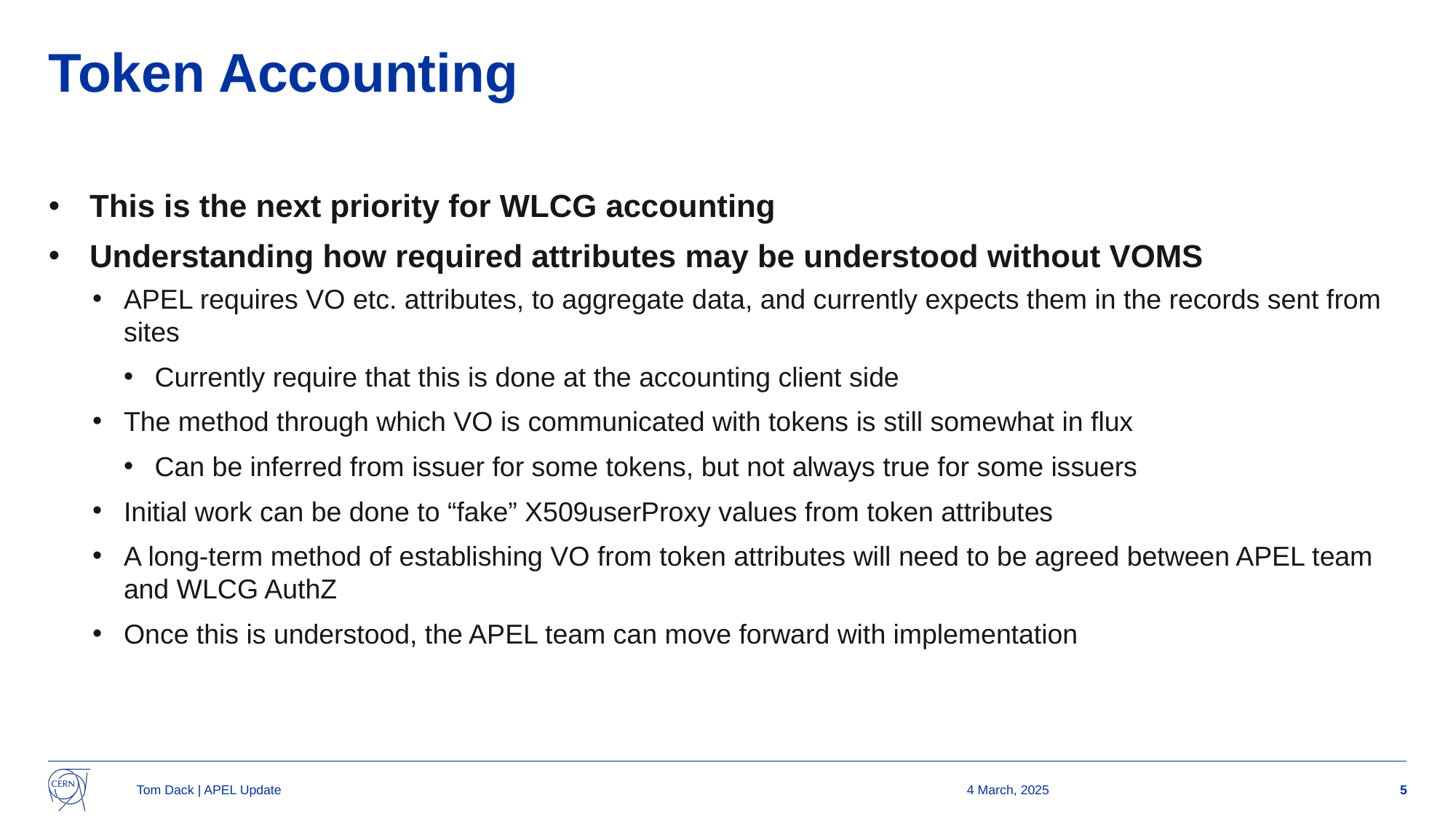

# Token Accounting
This is the next priority for WLCG accounting
Understanding how required attributes may be understood without VOMS
APEL requires VO etc. attributes, to aggregate data, and currently expects them in the records sent from sites
Currently require that this is done at the accounting client side
The method through which VO is communicated with tokens is still somewhat in flux
Can be inferred from issuer for some tokens, but not always true for some issuers
Initial work can be done to “fake” X509userProxy values from token attributes
A long-term method of establishing VO from token attributes will need to be agreed between APEL team and WLCG AuthZ
Once this is understood, the APEL team can move forward with implementation
Tom Dack | APEL Update
4 March, 2025
5